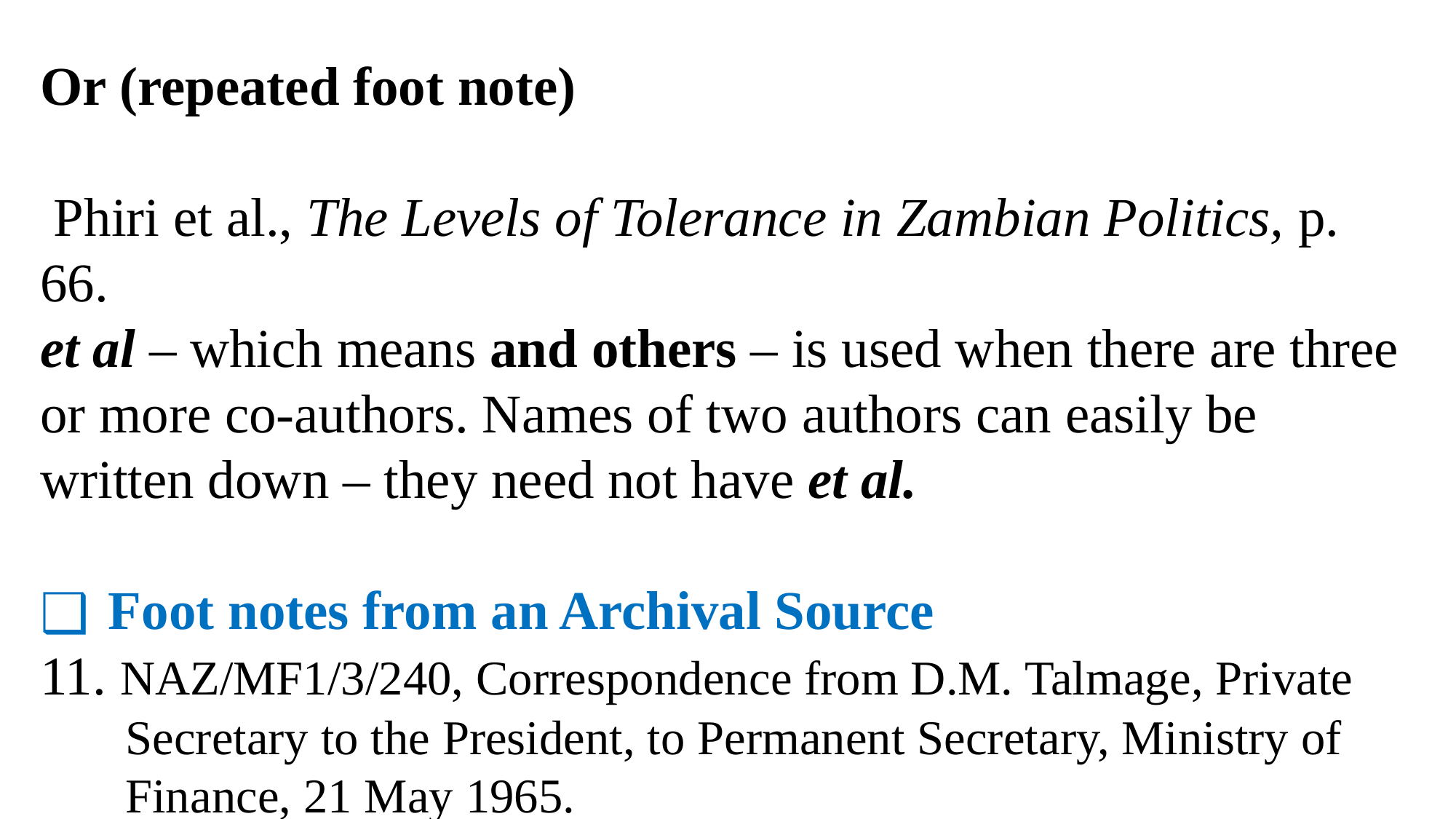

Or (repeated foot note)

 Phiri et al., The Levels of Tolerance in Zambian Politics, p. 66.
et al – which means and others – is used when there are three or more co-authors. Names of two authors can easily be written down – they need not have et al.

Foot notes from an Archival Source
11. NAZ/MF1/3/240, Correspondence from D.M. Talmage, Private
       Secretary to the President, to Permanent Secretary, Ministry of
       Finance, 21 May 1965.